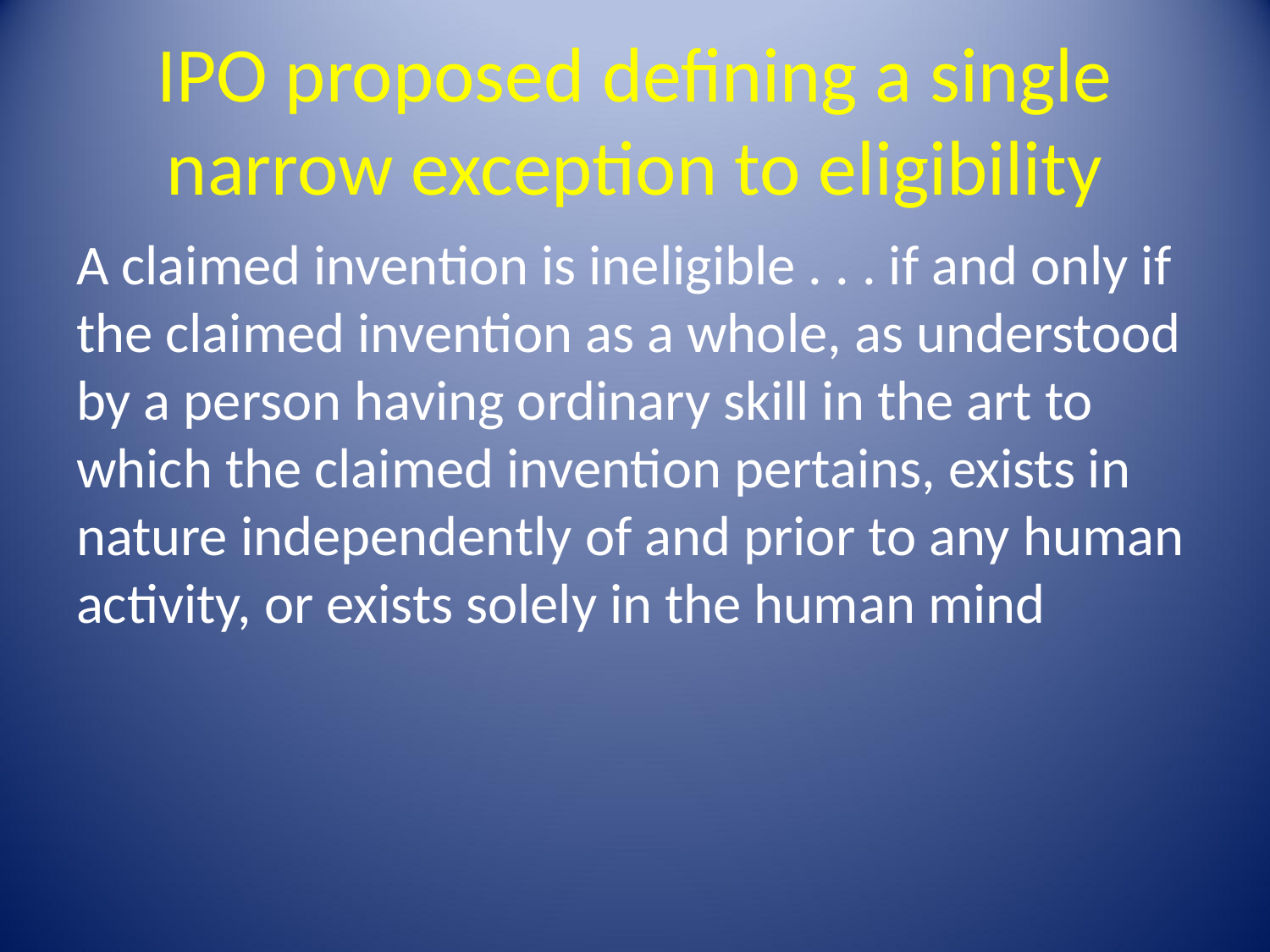

# IPO proposed defining a single narrow exception to eligibility
A claimed invention is ineligible . . . if and only if the claimed invention as a whole, as understood by a person having ordinary skill in the art to which the claimed invention pertains, exists in nature independently of and prior to any human activity, or exists solely in the human mind